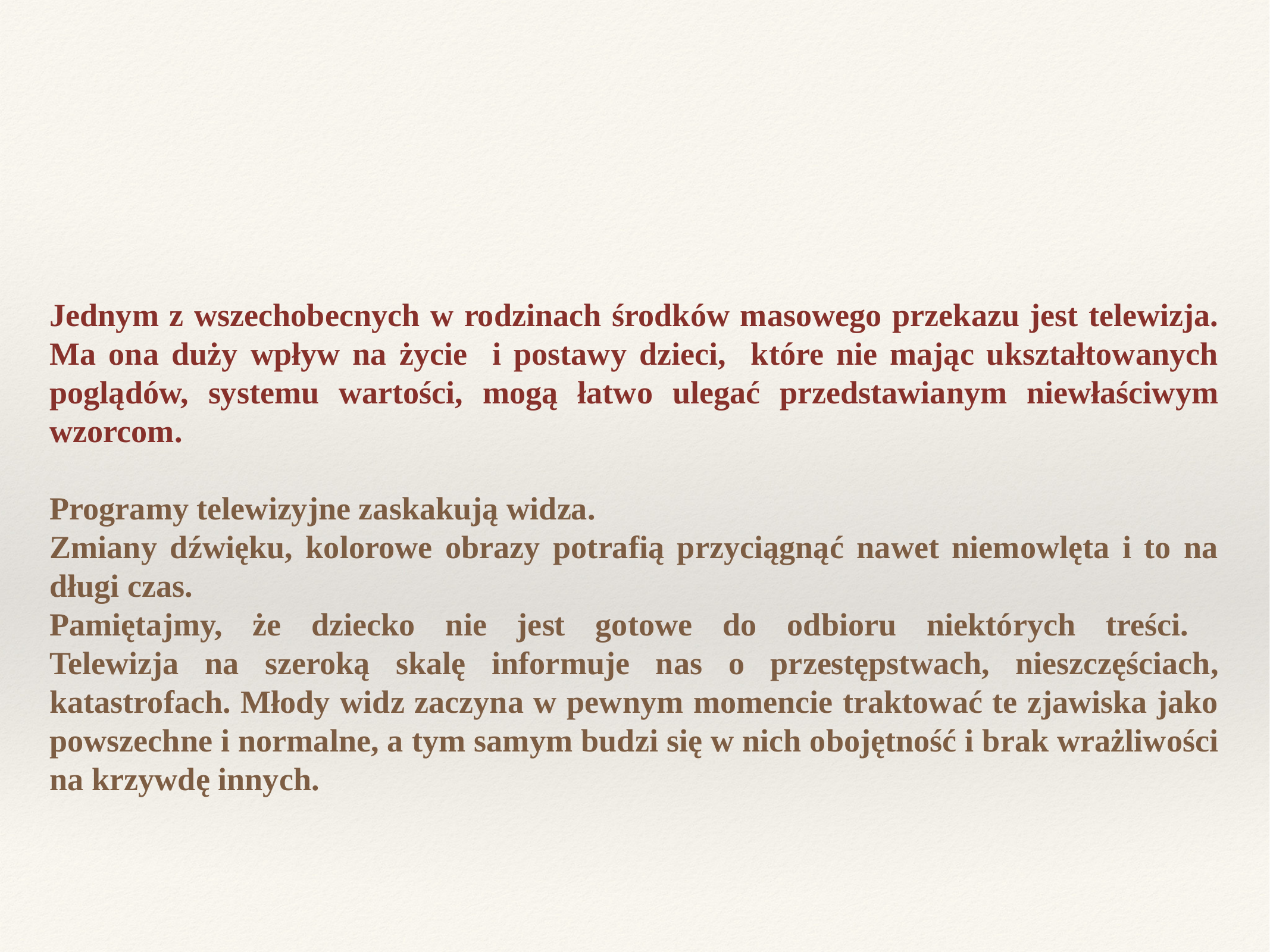

# Jednym z wszechobecnych w rodzinach środków masowego przekazu jest telewizja. Ma ona duży wpływ na życie  i postawy dzieci,  które nie mając ukształtowanych poglądów, systemu wartości, mogą łatwo ulegać przedstawianym niewłaściwym wzorcom.

Programy telewizyjne zaskakują widza.
Zmiany dźwięku, kolorowe obrazy potrafią przyciągnąć nawet niemowlęta i to na długi czas.
Pamiętajmy, że dziecko nie jest gotowe do odbioru niektórych treści.
Telewizja na szeroką skalę informuje nas o przestępstwach, nieszczęściach, katastrofach. Młody widz zaczyna w pewnym momencie traktować te zjawiska jako powszechne i normalne, a tym samym budzi się w nich obojętność i brak wrażliwości na krzywdę innych.